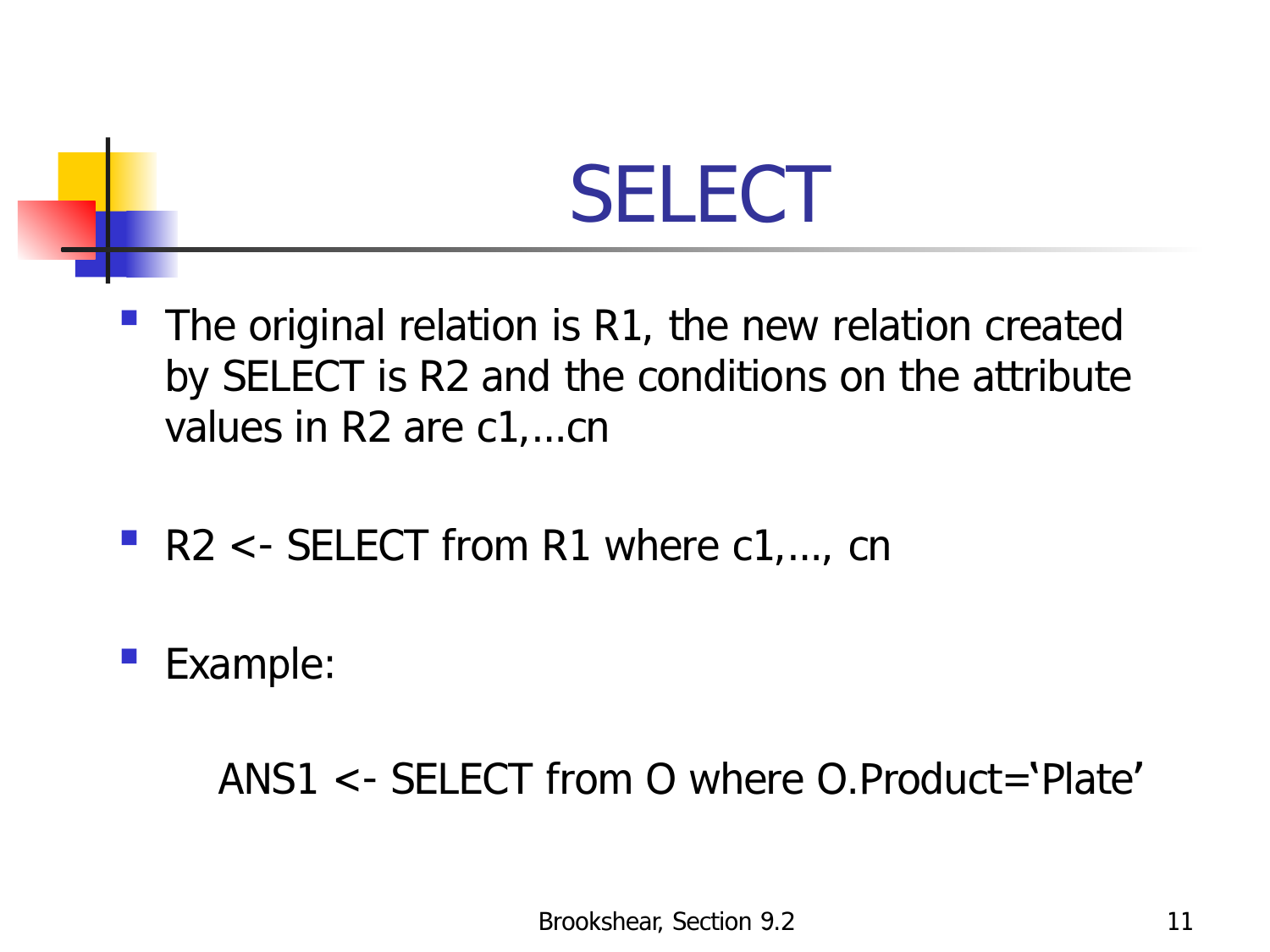

# SELECT
The original relation is R1, the new relation created by SELECT is R2 and the conditions on the attribute values in R2 are c1,…cn

R2 <- SELECT from R1 where c1,…, cn

Example:
ANS1 <- SELECT from O where O.Product=‘Plate’
Brookshear, Section 9.2
11